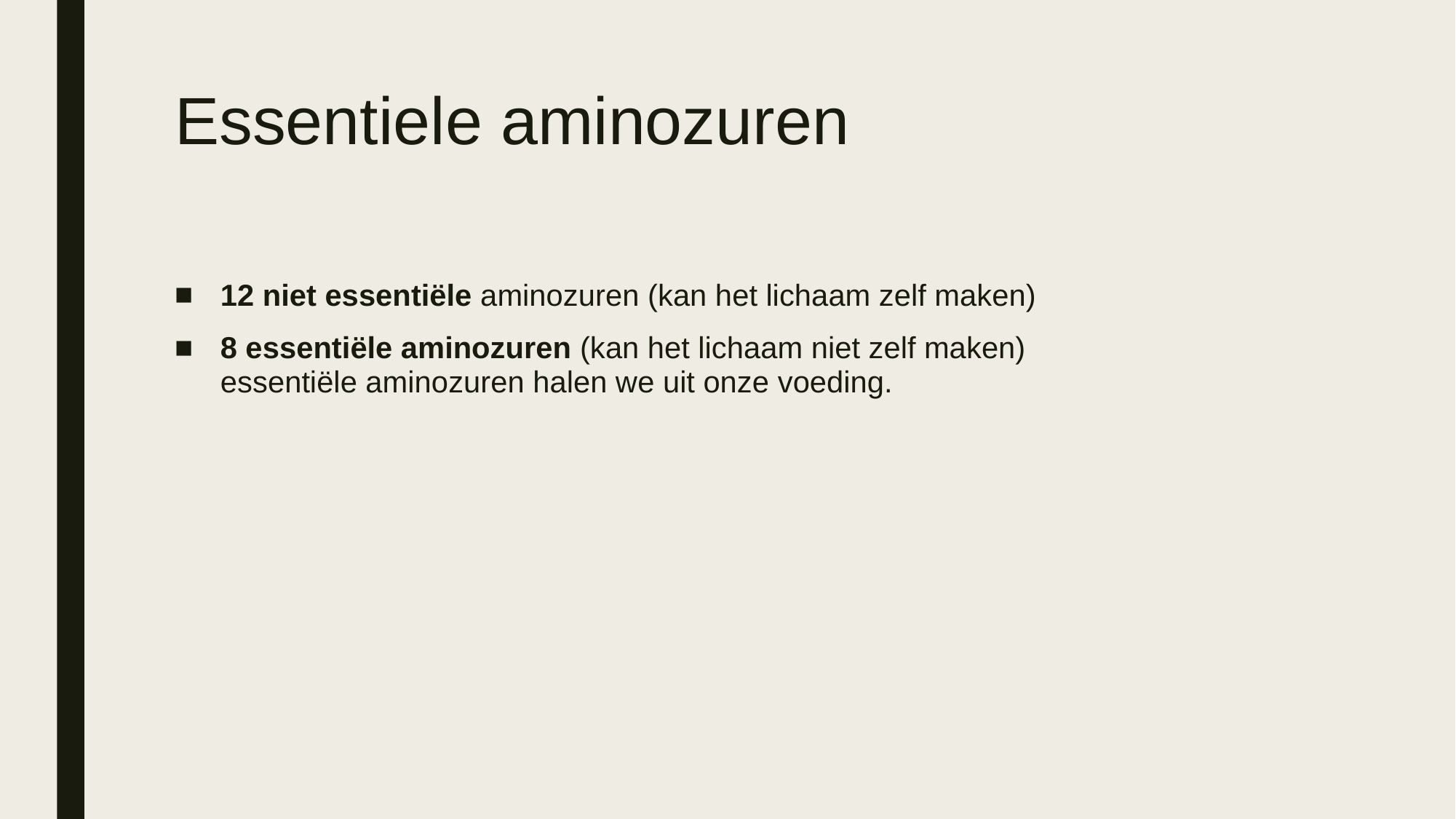

# Essentiele aminozuren
12 niet essentiële aminozuren (kan het lichaam zelf maken)
8 essentiële aminozuren (kan het lichaam niet zelf maken)
essentiële aminozuren halen we uit onze voeding.